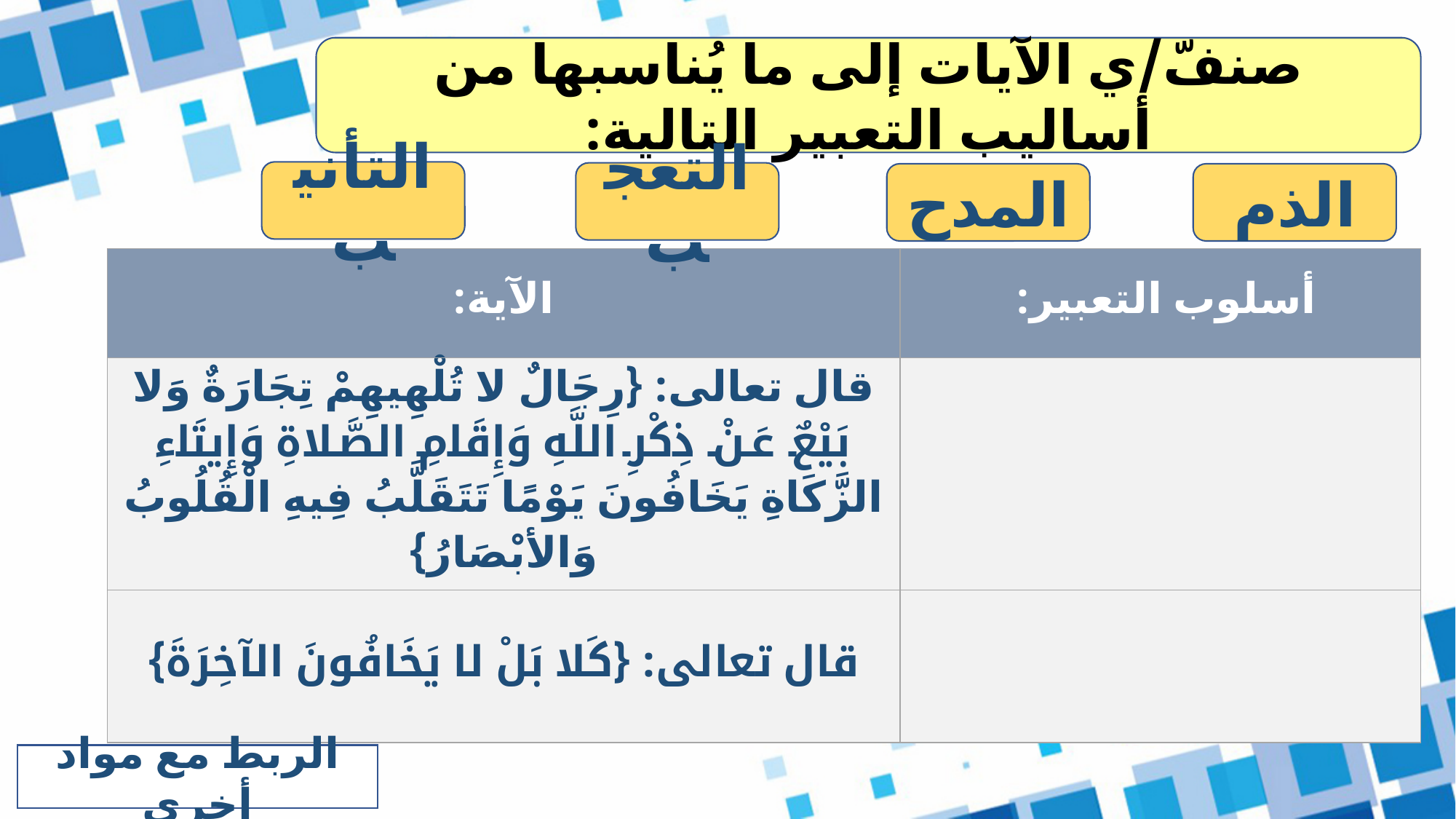

صنفّ/ي الآيات إلى ما يُناسبها من أساليب التعبير التالية:
التأنيب
التعجب
الذم
المدح
| الآية: | أسلوب التعبير: |
| --- | --- |
| قال تعالى: {رِجَالٌ لا تُلْهِيهِمْ تِجَارَةٌ وَلا بَيْعٌ عَنْ ذِكْرِ اللَّهِ وَإِقَامِ الصَّلاةِ وَإِيتَاءِ الزَّكَاةِ يَخَافُونَ يَوْمًا تَتَقَلَّبُ فِيهِ الْقُلُوبُ وَالأبْصَارُ} |  |
| قال تعالى: {كَلا بَلْ لا يَخَافُونَ الآخِرَةَ} |  |
الربط مع مواد أخرى